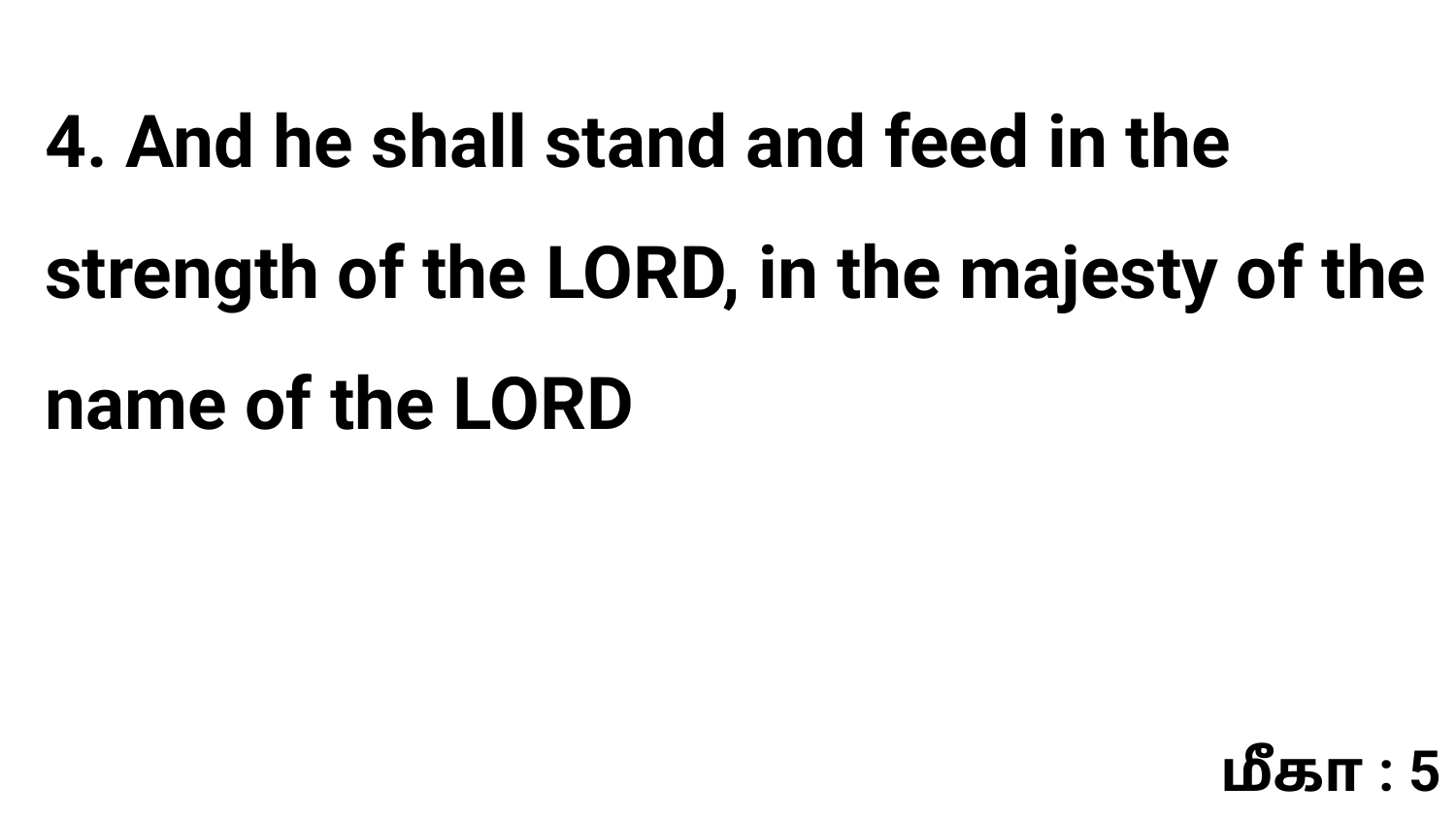

4. And he shall stand and feed in the strength of the LORD, in the majesty of the name of the LORD
மீகா : 5